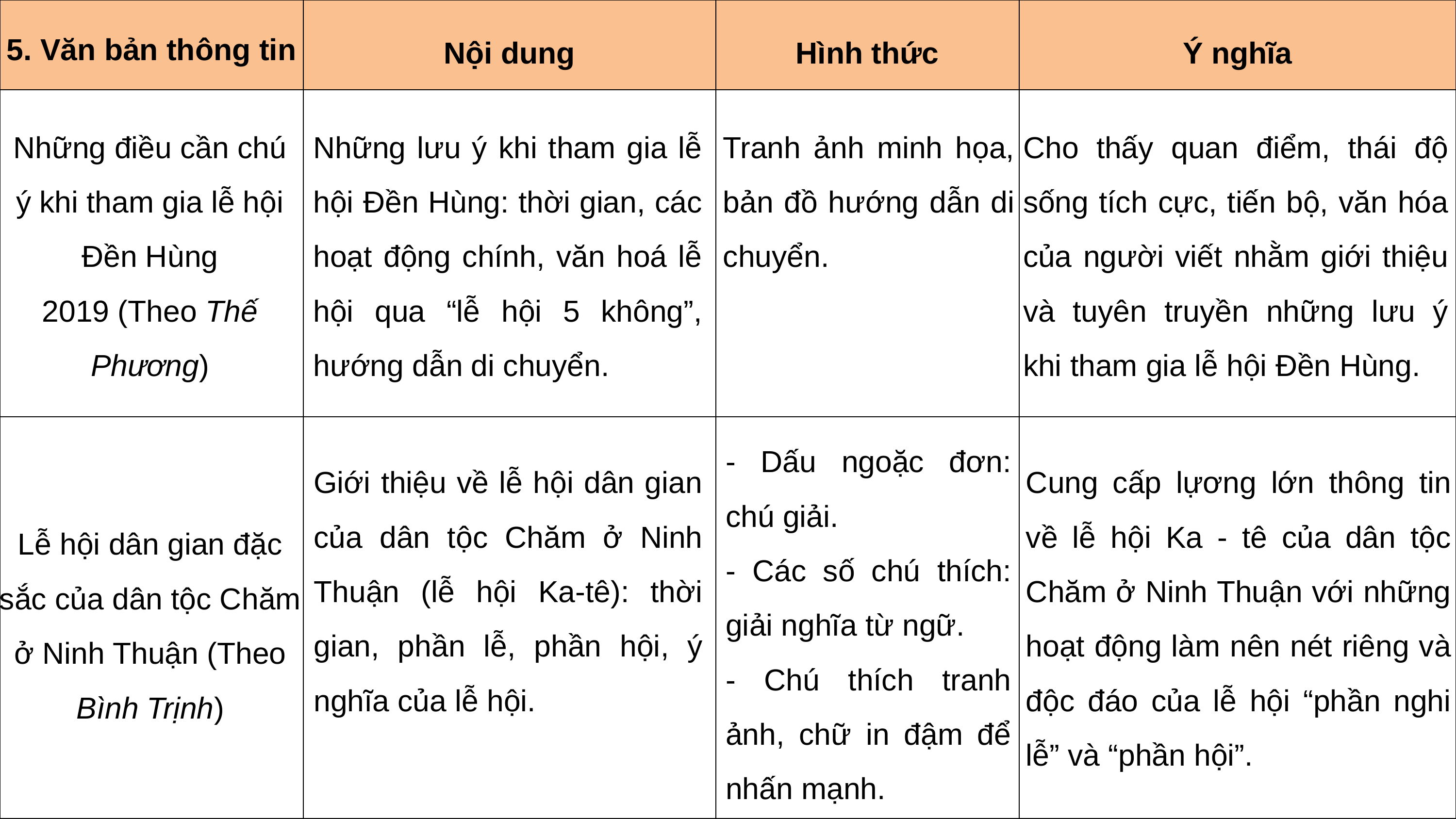

| 5. Văn bản thông tin | Nội dung | Hình thức | Ý nghĩa |
| --- | --- | --- | --- |
|  |  |  |  |
|  |  |  |  |
Những lưu ý khi tham gia lễ hội Đền Hùng: thời gian, các hoạt động chính, văn hoá lễ hội qua “lễ hội 5 không”, hướng dẫn di chuyển.
Tranh ảnh minh họa, bản đồ hướng dẫn di chuyển.
Cho thấy quan điểm, thái độ sống tích cực, tiến bộ, văn hóa của người viết nhằm giới thiệu và tuyên truyền những lưu ý khi tham gia lễ hội Đền Hùng.
Những điều cần chú ý khi tham gia lễ hội Đền Hùng 2019 (Theo Thế Phương)
- Dấu ngoặc đơn: chú giải.
- Các số chú thích: giải nghĩa từ ngữ.
- Chú thích tranh ảnh, chữ in đậm để nhấn mạnh.
Giới thiệu về lễ hội dân gian của dân tộc Chăm ở Ninh Thuận (lễ hội Ka-tê): thời gian, phần lễ, phần hội, ý nghĩa của lễ hội.
Cung cấp lựơng lớn thông tin về lễ hội Ka - tê của dân tộc Chăm ở Ninh Thuận với những hoạt động làm nên nét riêng và độc đáo của lễ hội “phần nghi lễ” và “phần hội”.
Lễ hội dân gian đặc sắc của dân tộc Chăm ở Ninh Thuận (Theo Bình Trịnh)